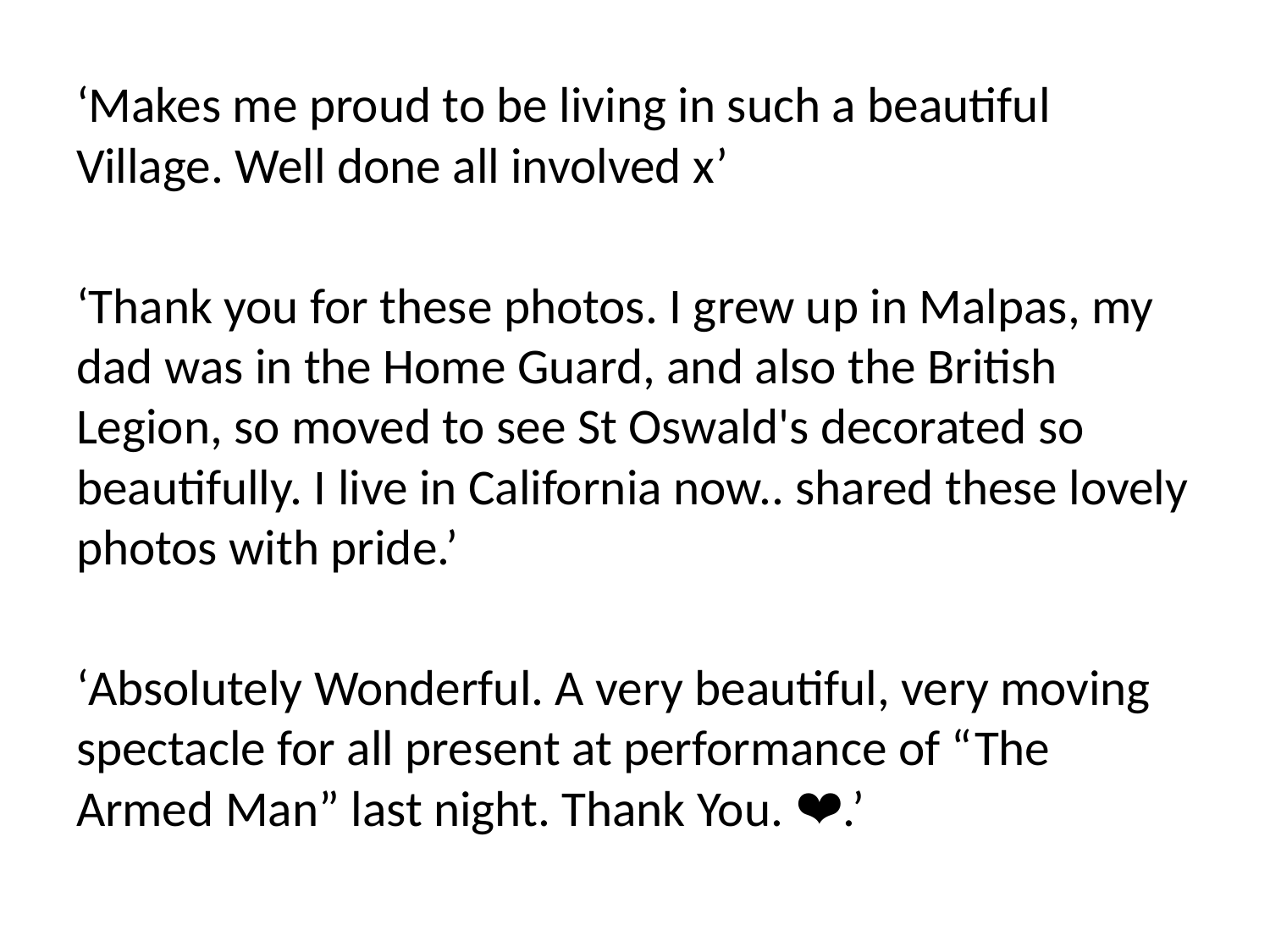

‘Makes me proud to be living in such a beautiful Village. Well done all involved x’

‘Thank you for these photos. I grew up in Malpas, my dad was in the Home Guard, and also the British Legion, so moved to see St Oswald's decorated so beautifully. I live in California now.. shared these lovely photos with pride.’

‘Absolutely Wonderful. A very beautiful, very moving spectacle for all present at performance of “The Armed Man” last night. Thank You. ❤️.’